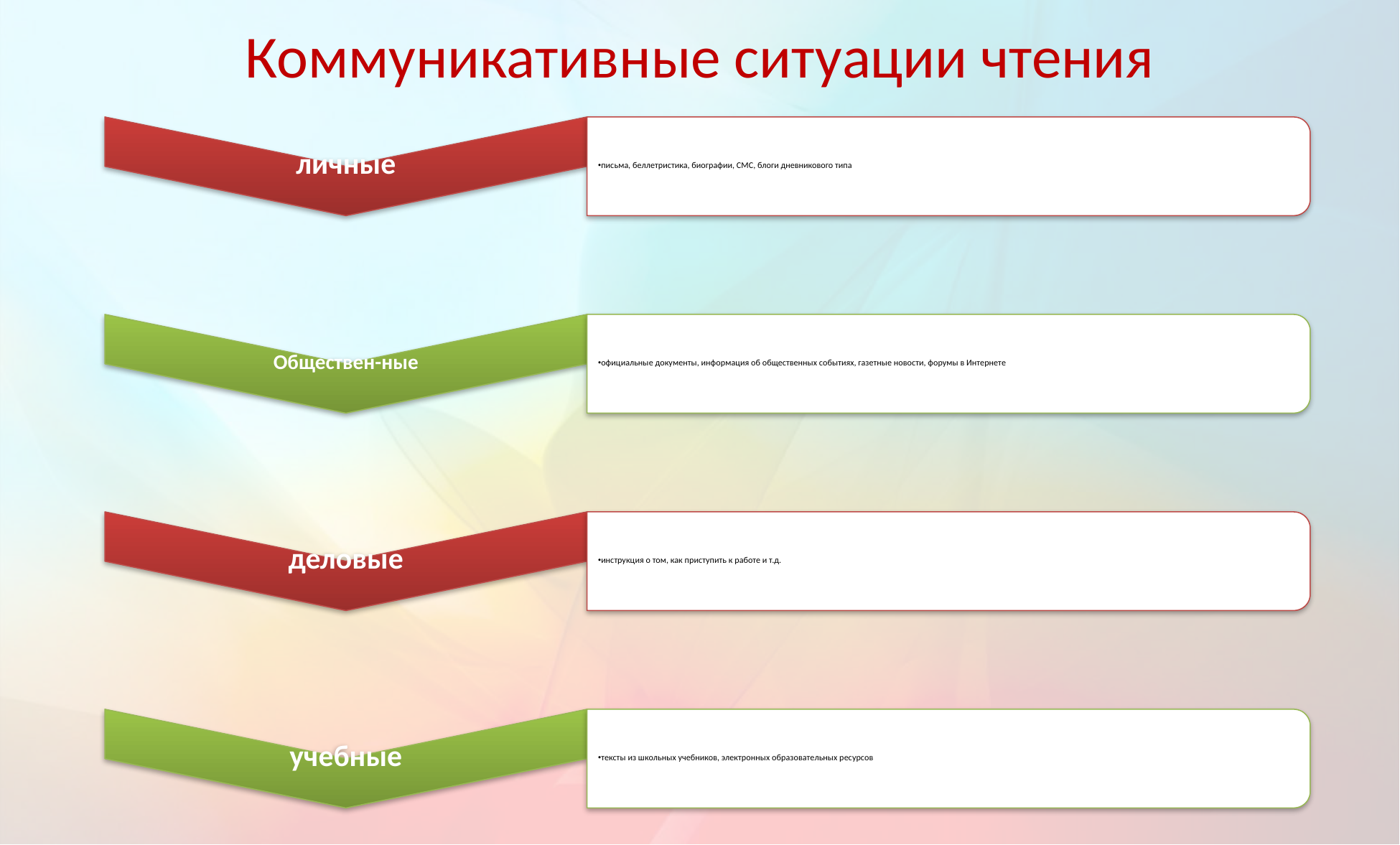

# Коммуникативные ситуации чтения
личные
письма, беллетристика, биографии, СМС, блоги дневникового типа
Обществен-ные
официальные документы, информация об общественных событиях, газетные новости, форумы в Интернете
деловые
инструкция о том, как приступить к работе и т.д.
учебные
тексты из школьных учебников, электронных образовательных ресурсов